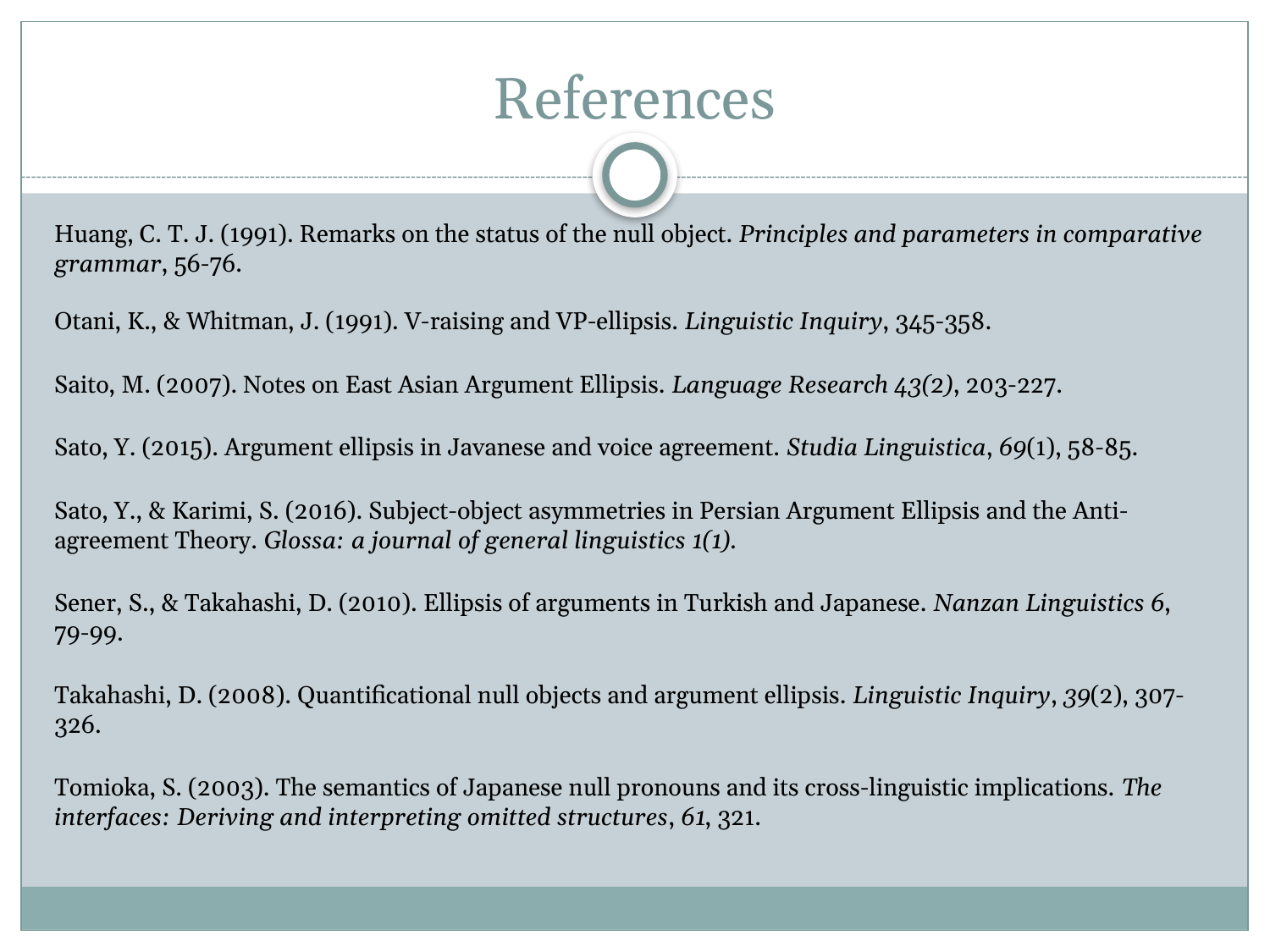

# References
Huang, C. T. J. (1991). Remarks on the status of the null object. Principles and parameters in comparative grammar, 56-76.
Otani, K., & Whitman, J. (1991). V-raising and VP-ellipsis. Linguistic Inquiry, 345-358.
Saito, M. (2007). Notes on East Asian Argument Ellipsis. Language Research 43(2), 203-227.
Sato, Y. (2015). Argument ellipsis in Javanese and voice agreement. Studia Linguistica, 69(1), 58-85.
Sato, Y., & Karimi, S. (2016). Subject-object asymmetries in Persian Argument Ellipsis and the Anti-agreement Theory. Glossa: a journal of general linguistics 1(1).
Sener, S., & Takahashi, D. (2010). Ellipsis of arguments in Turkish and Japanese. Nanzan Linguistics 6, 79-99.
Takahashi, D. (2008). Quantificational null objects and argument ellipsis. Linguistic Inquiry, 39(2), 307-326.
Tomioka, S. (2003). The semantics of Japanese null pronouns and its cross-linguistic implications. The interfaces: Deriving and interpreting omitted structures, 61, 321.